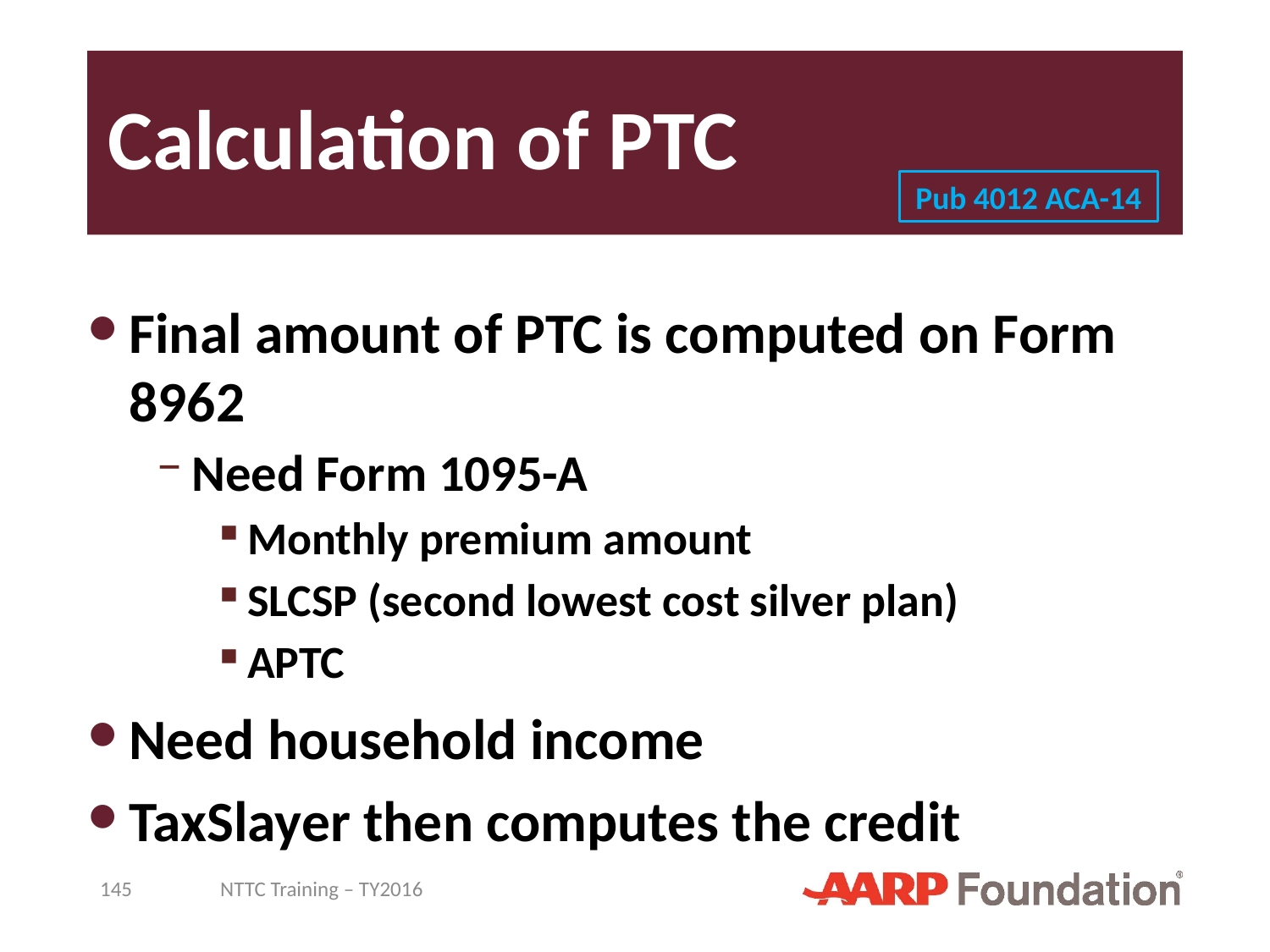

# Calculation of PTC
Pub 4012 ACA-14
Final amount of PTC is computed on Form 8962
Need Form 1095-A
Monthly premium amount
SLCSP (second lowest cost silver plan)
APTC
Need household income
TaxSlayer then computes the credit

145
NTTC Training – TY2016